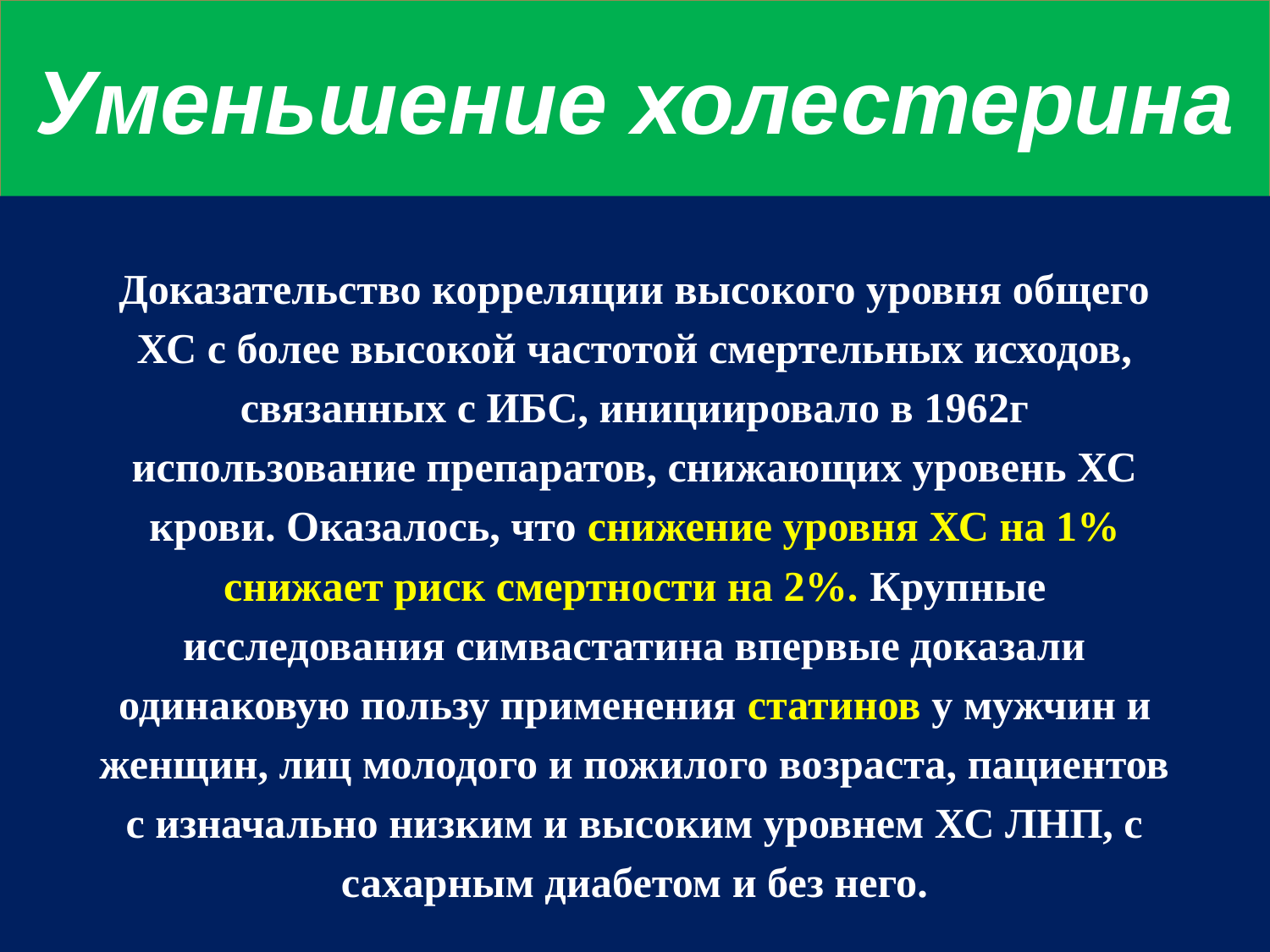

# Уменьшение холестерина

Доказательство корреляции высокого уровня общего
ХС с более высокой частотой смертельных исходов,
связанных с ИБС, инициировало в 1962г
использование препаратов, снижающих уровень ХС
крови. Оказалось, что снижение уровня ХС на 1%
снижает риск смертности на 2%. Крупные
исследования симвастатина впервые доказали
одинаковую пользу применения статинов у мужчин и
женщин, лиц молодого и пожилого возраста, пациентов
с изначально низким и высоким уровнем ХС ЛНП, с
сахарным диабетом и без него.